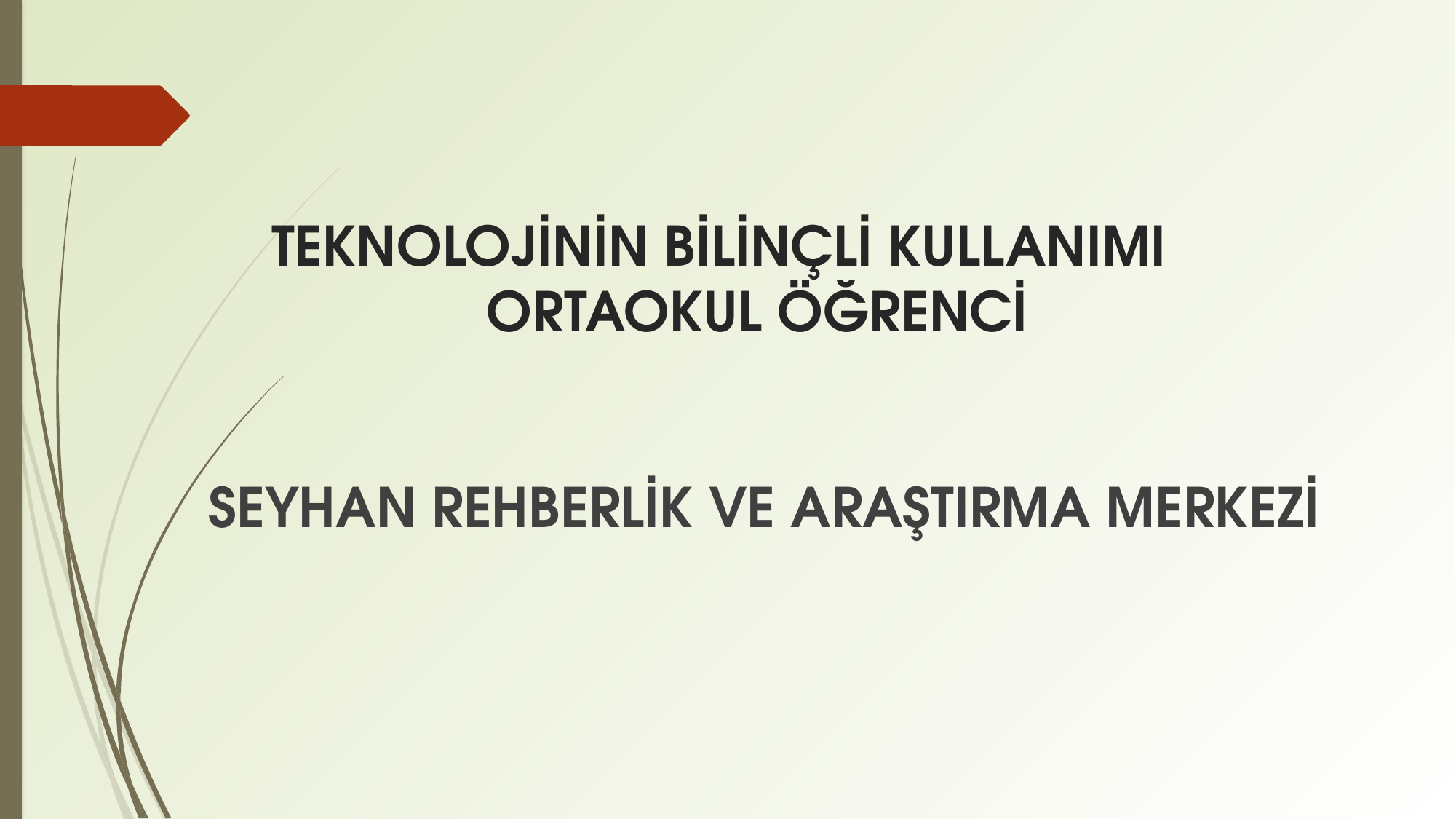

# TEKNOLOJİNİN BİLİNÇLİ KULLANIMI      ORTAOKUL ÖĞRENCİ

SEYHAN REHBERLİK VE ARAŞTIRMA MERKEZİ